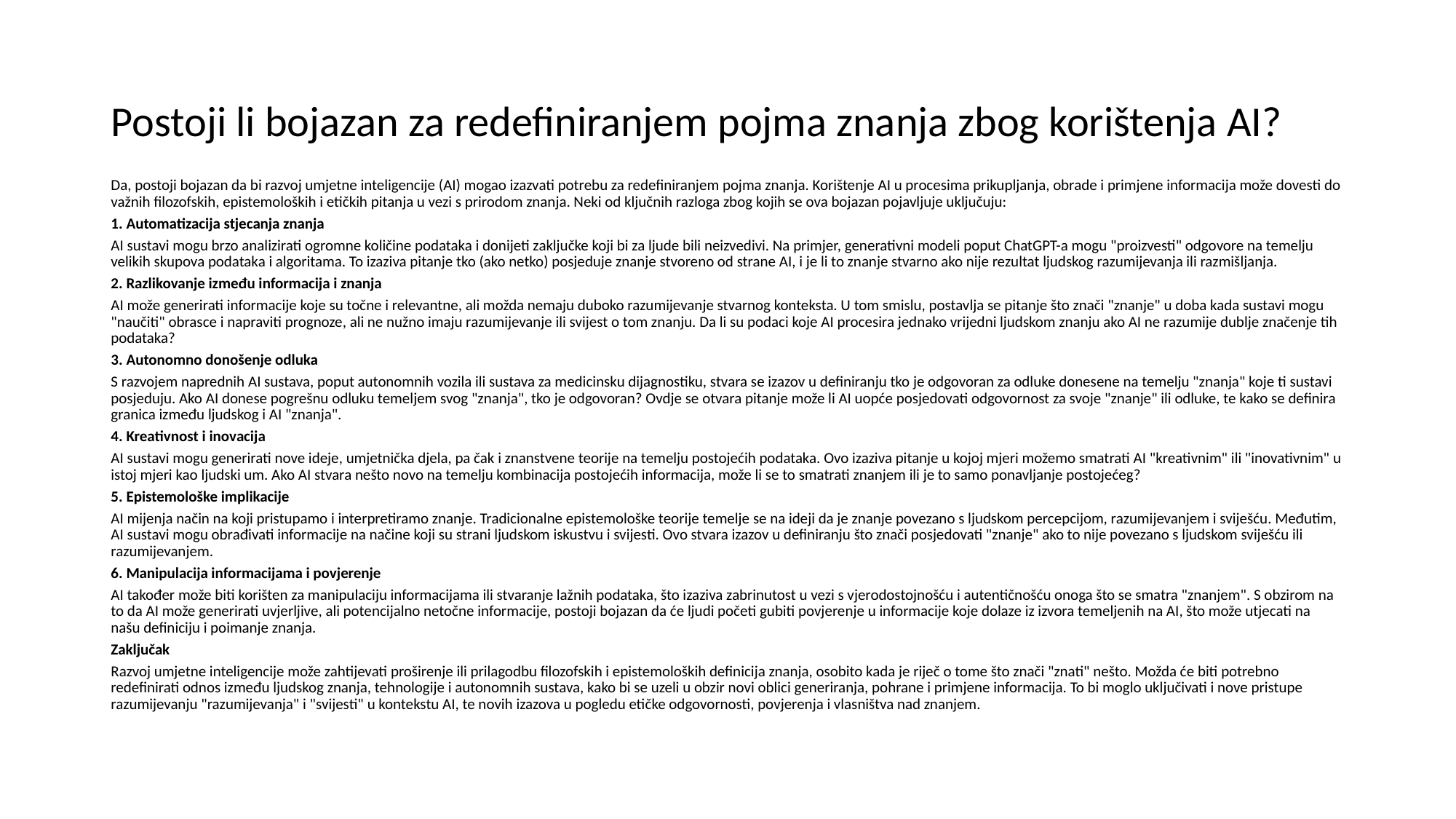

# Postoji li bojazan za redefiniranjem pojma znanja zbog korištenja AI?
Da, postoji bojazan da bi razvoj umjetne inteligencije (AI) mogao izazvati potrebu za redefiniranjem pojma znanja. Korištenje AI u procesima prikupljanja, obrade i primjene informacija može dovesti do važnih filozofskih, epistemoloških i etičkih pitanja u vezi s prirodom znanja. Neki od ključnih razloga zbog kojih se ova bojazan pojavljuje uključuju:
1. Automatizacija stjecanja znanja
AI sustavi mogu brzo analizirati ogromne količine podataka i donijeti zaključke koji bi za ljude bili neizvedivi. Na primjer, generativni modeli poput ChatGPT-a mogu "proizvesti" odgovore na temelju velikih skupova podataka i algoritama. To izaziva pitanje tko (ako netko) posjeduje znanje stvoreno od strane AI, i je li to znanje stvarno ako nije rezultat ljudskog razumijevanja ili razmišljanja.
2. Razlikovanje između informacija i znanja
AI može generirati informacije koje su točne i relevantne, ali možda nemaju duboko razumijevanje stvarnog konteksta. U tom smislu, postavlja se pitanje što znači "znanje" u doba kada sustavi mogu "naučiti" obrasce i napraviti prognoze, ali ne nužno imaju razumijevanje ili svijest o tom znanju. Da li su podaci koje AI procesira jednako vrijedni ljudskom znanju ako AI ne razumije dublje značenje tih podataka?
3. Autonomno donošenje odluka
S razvojem naprednih AI sustava, poput autonomnih vozila ili sustava za medicinsku dijagnostiku, stvara se izazov u definiranju tko je odgovoran za odluke donesene na temelju "znanja" koje ti sustavi posjeduju. Ako AI donese pogrešnu odluku temeljem svog "znanja", tko je odgovoran? Ovdje se otvara pitanje može li AI uopće posjedovati odgovornost za svoje "znanje" ili odluke, te kako se definira granica između ljudskog i AI "znanja".
4. Kreativnost i inovacija
AI sustavi mogu generirati nove ideje, umjetnička djela, pa čak i znanstvene teorije na temelju postojećih podataka. Ovo izaziva pitanje u kojoj mjeri možemo smatrati AI "kreativnim" ili "inovativnim" u istoj mjeri kao ljudski um. Ako AI stvara nešto novo na temelju kombinacija postojećih informacija, može li se to smatrati znanjem ili je to samo ponavljanje postojećeg?
5. Epistemološke implikacije
AI mijenja način na koji pristupamo i interpretiramo znanje. Tradicionalne epistemološke teorije temelje se na ideji da je znanje povezano s ljudskom percepcijom, razumijevanjem i sviješću. Međutim, AI sustavi mogu obrađivati informacije na načine koji su strani ljudskom iskustvu i svijesti. Ovo stvara izazov u definiranju što znači posjedovati "znanje" ako to nije povezano s ljudskom sviješću ili razumijevanjem.
6. Manipulacija informacijama i povjerenje
AI također može biti korišten za manipulaciju informacijama ili stvaranje lažnih podataka, što izaziva zabrinutost u vezi s vjerodostojnošću i autentičnošću onoga što se smatra "znanjem". S obzirom na to da AI može generirati uvjerljive, ali potencijalno netočne informacije, postoji bojazan da će ljudi početi gubiti povjerenje u informacije koje dolaze iz izvora temeljenih na AI, što može utjecati na našu definiciju i poimanje znanja.
Zaključak
Razvoj umjetne inteligencije može zahtijevati proširenje ili prilagodbu filozofskih i epistemoloških definicija znanja, osobito kada je riječ o tome što znači "znati" nešto. Možda će biti potrebno redefinirati odnos između ljudskog znanja, tehnologije i autonomnih sustava, kako bi se uzeli u obzir novi oblici generiranja, pohrane i primjene informacija. To bi moglo uključivati i nove pristupe razumijevanju "razumijevanja" i "svijesti" u kontekstu AI, te novih izazova u pogledu etičke odgovornosti, povjerenja i vlasništva nad znanjem.